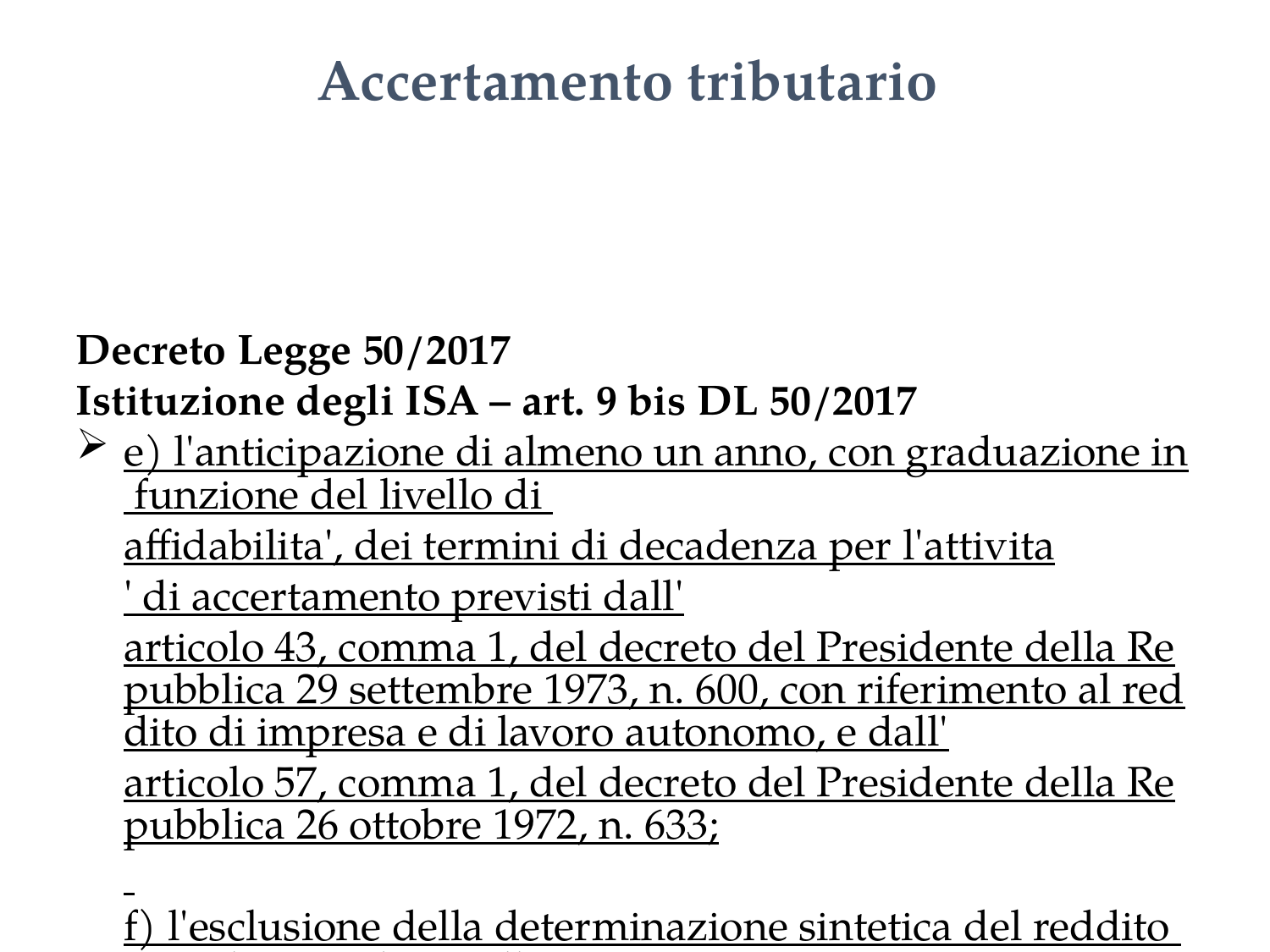

Accertamento tributario
Decreto Legge 50/2017
Istituzione degli ISA – art. 9 bis DL 50/2017
e) l'anticipazione di almeno un anno, con graduazione in funzione del livello di affidabilita', dei termini di decadenza per l'attivita' di accertamento previsti dall'articolo 43, comma 1, del decreto del Presidente della Repubblica 29 settembre 1973, n. 600, con riferimento al reddito di impresa e di lavoro autonomo, e dall'articolo 57, comma 1, del decreto del Presidente della Repubblica 26 ottobre 1972, n. 633; f) l'esclusione della determinazione sintetica del reddito complessivo di cui all'articolo 38 del decreto del Presidente della Repubblica 29 settembre 1973, n. 600, a condizione che il reddito complessivo accertabile non ecceda di due terzi il reddito dichiarato.